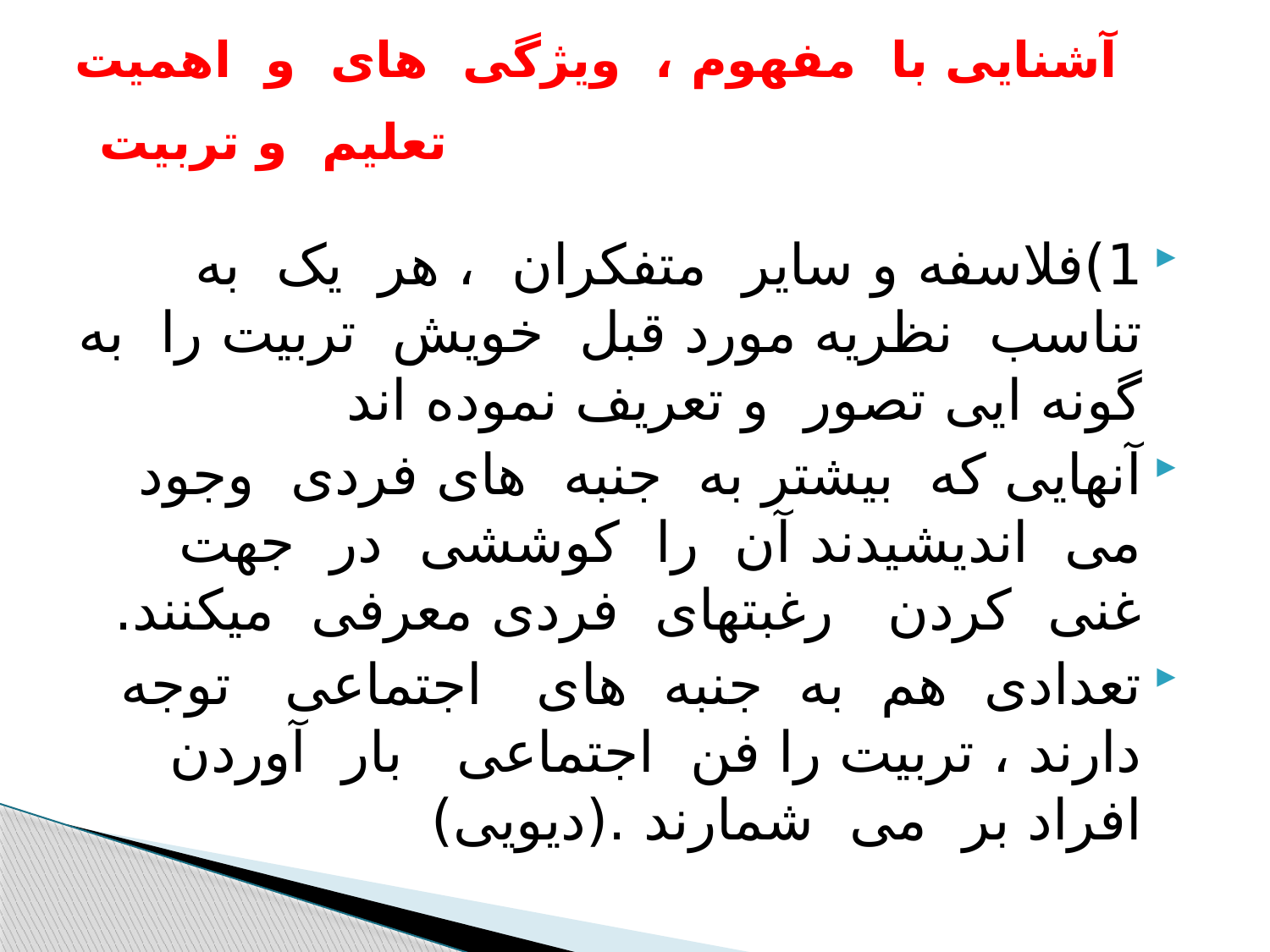

# آشنایی با  مفهوم ،  ویژگی  های  و  اهمیت  تعلیم  و تربیت
1)فلاسفه و سایر  متفکران  ، هر  یک  به  تناسب  نظریه مورد قبل  خویش  تربیت را  به  گونه ایی تصور  و تعریف نموده اند
آنهایی که  بیشتر به  جنبه  های فردی  وجود می  اندیشیدند آن  را  کوششی  در  جهت  غنی  کردن   رغبتهای  فردی معرفی  میکنند.
تعدادی  هم  به  جنبه  های   اجتماعی   توجه  دارند ، تربیت را فن  اجتماعی   بار  آوردن  افراد بر  می  شمارند .(دیویی)